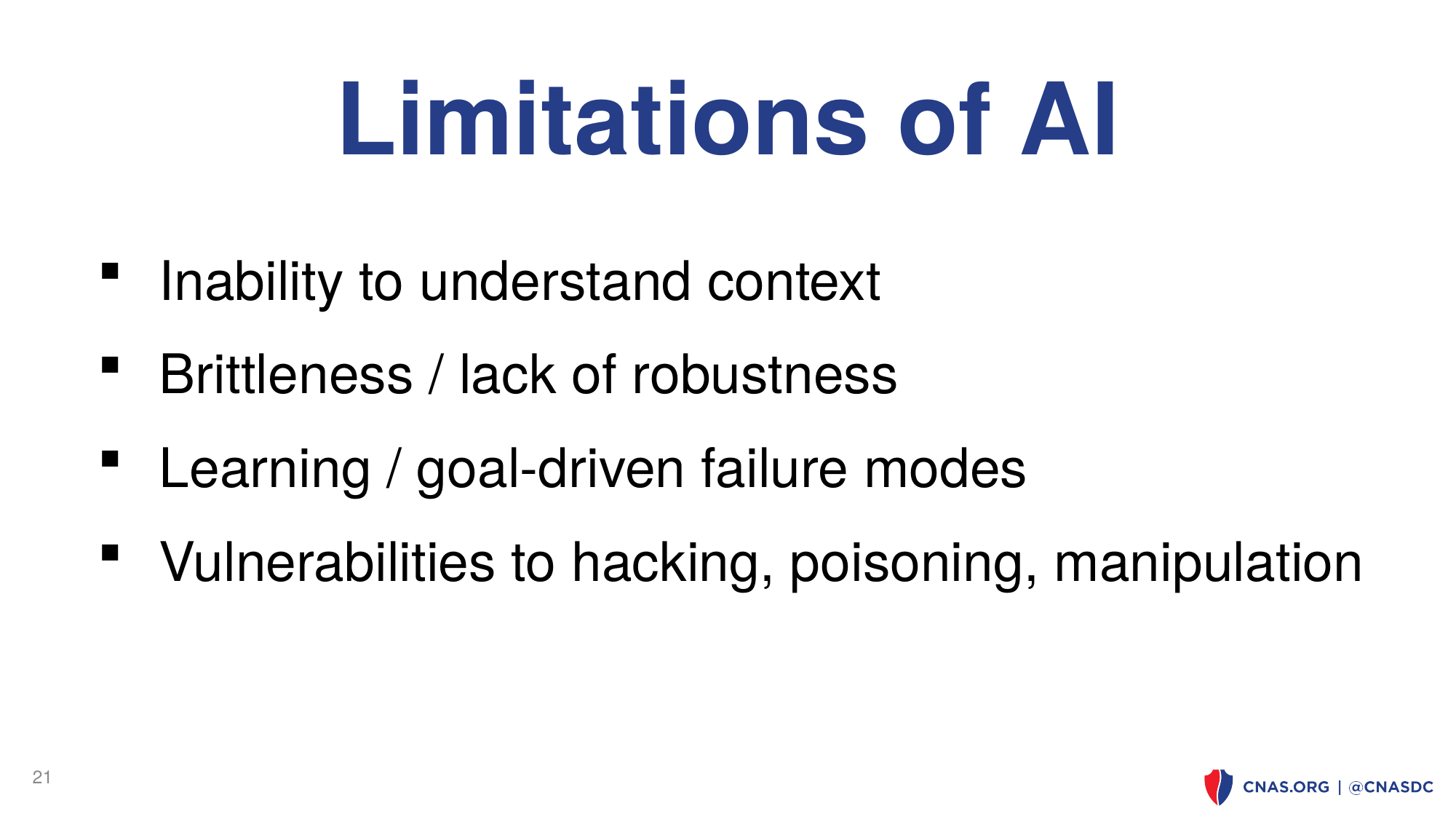

# Limitations of AI
Inability to understand context
Brittleness / lack of robustness
Learning / goal-driven failure modes
Vulnerabilities to hacking, poisoning, manipulation